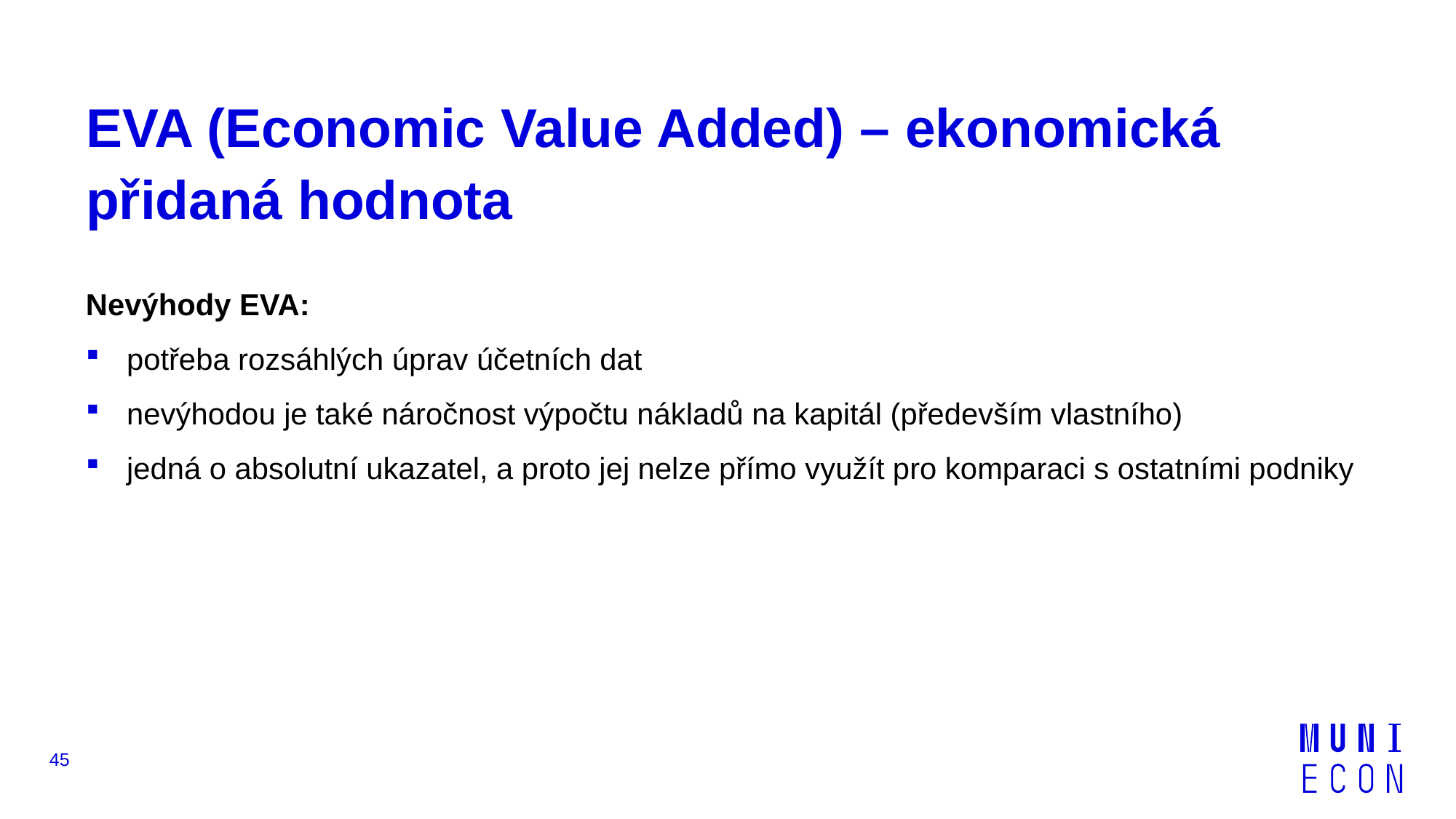

# EVA (Economic Value Added) – ekonomická přidaná hodnota

Nevýhody EVA:
potřeba rozsáhlých úprav účetních dat
nevýhodou je také náročnost výpočtu nákladů na kapitál (především vlastního)
jedná o absolutní ukazatel, a proto jej nelze přímo využít pro komparaci s ostatními podniky

45